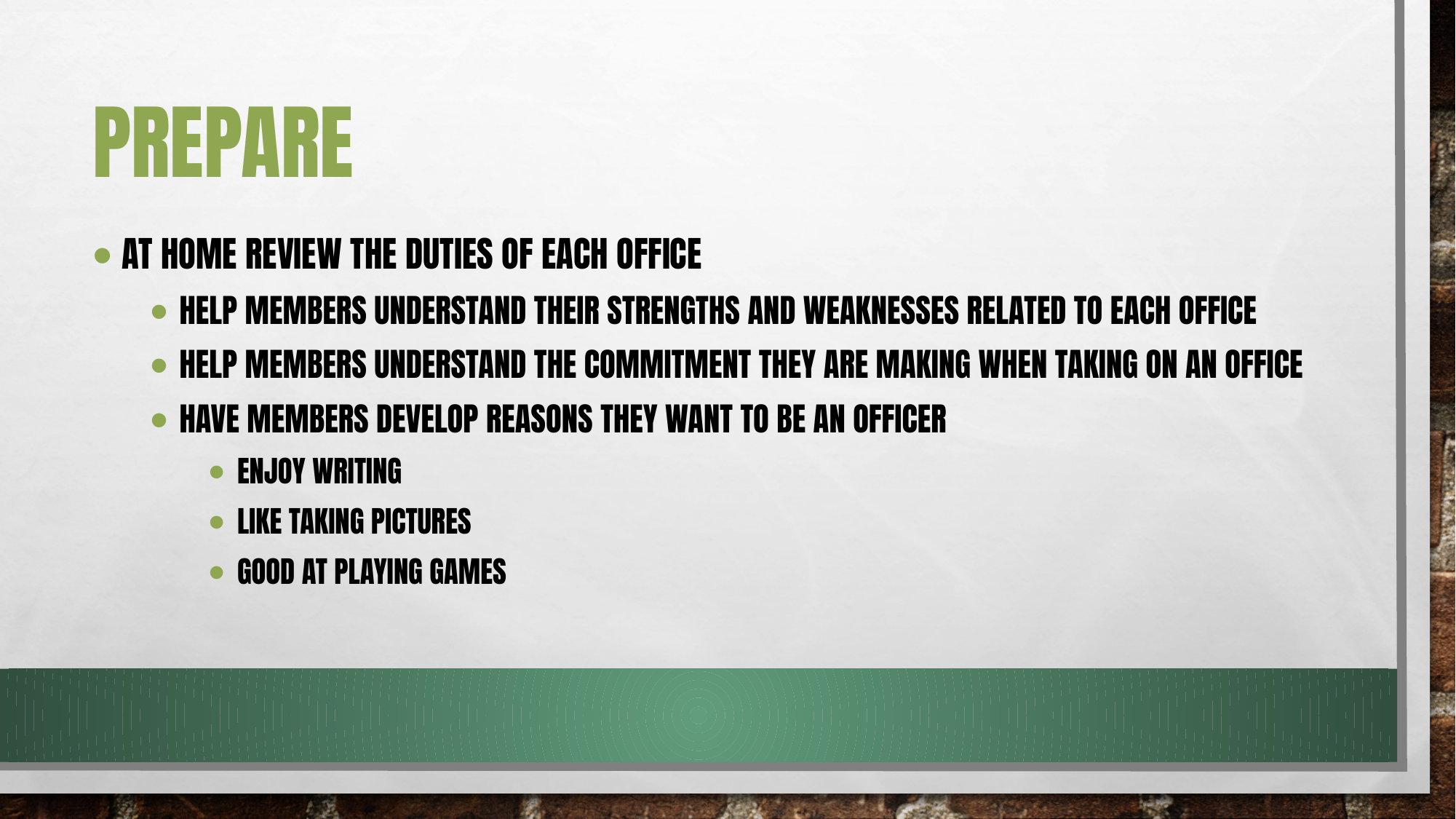

# Prepare
At home review the Duties of each office
Help members understand their strengths and weaknesses related to each office
Help members understand the commitment they are making when taking on an office
Have members develop reasons they want to be an officer
Enjoy writing
Like taking pictures
Good at playing games